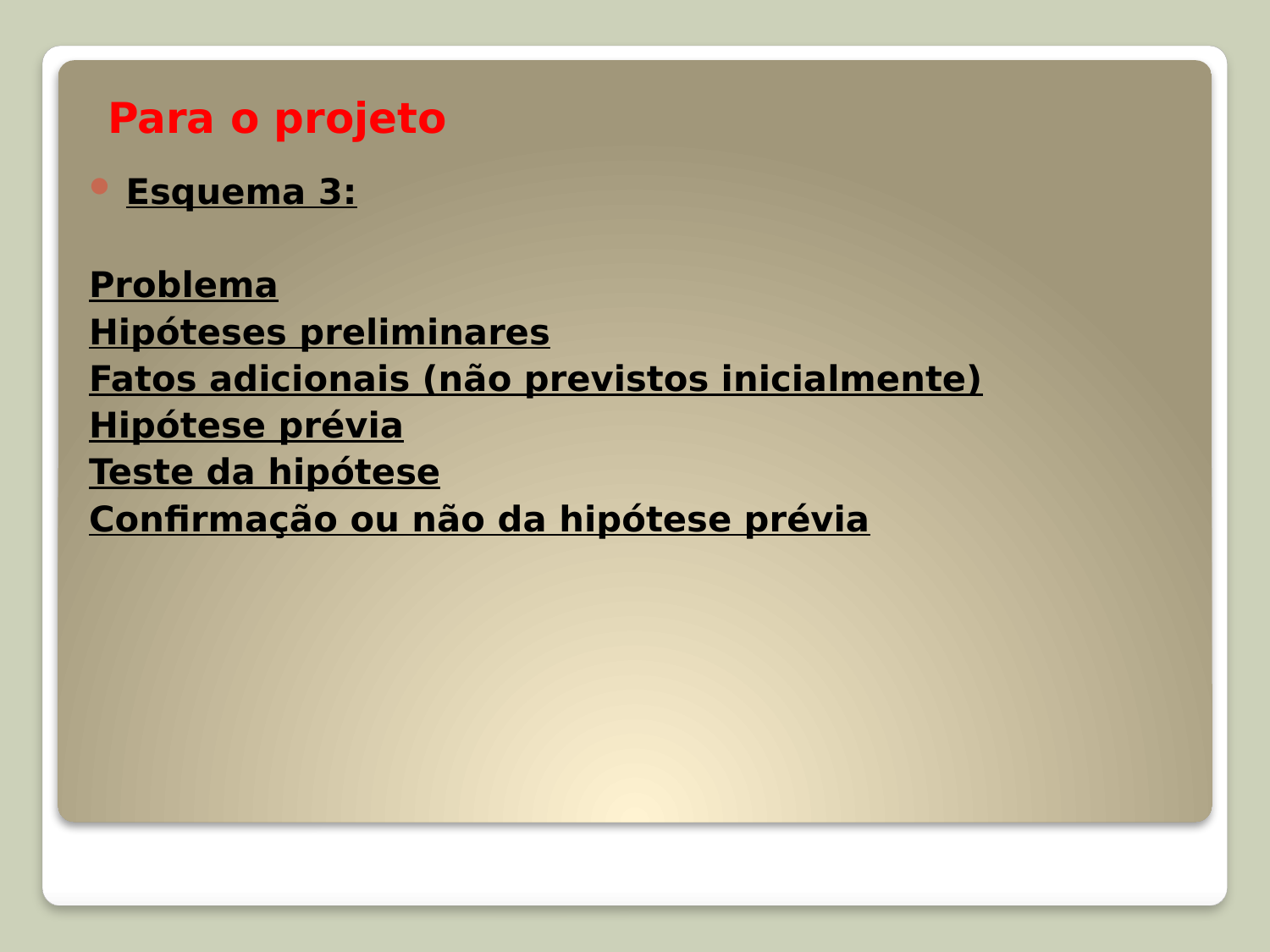

# Para o projeto
Esquema 3:

Problema
Hipóteses preliminares
Fatos adicionais (não previstos inicialmente)
Hipótese prévia
Teste da hipótese
Confirmação ou não da hipótese prévia